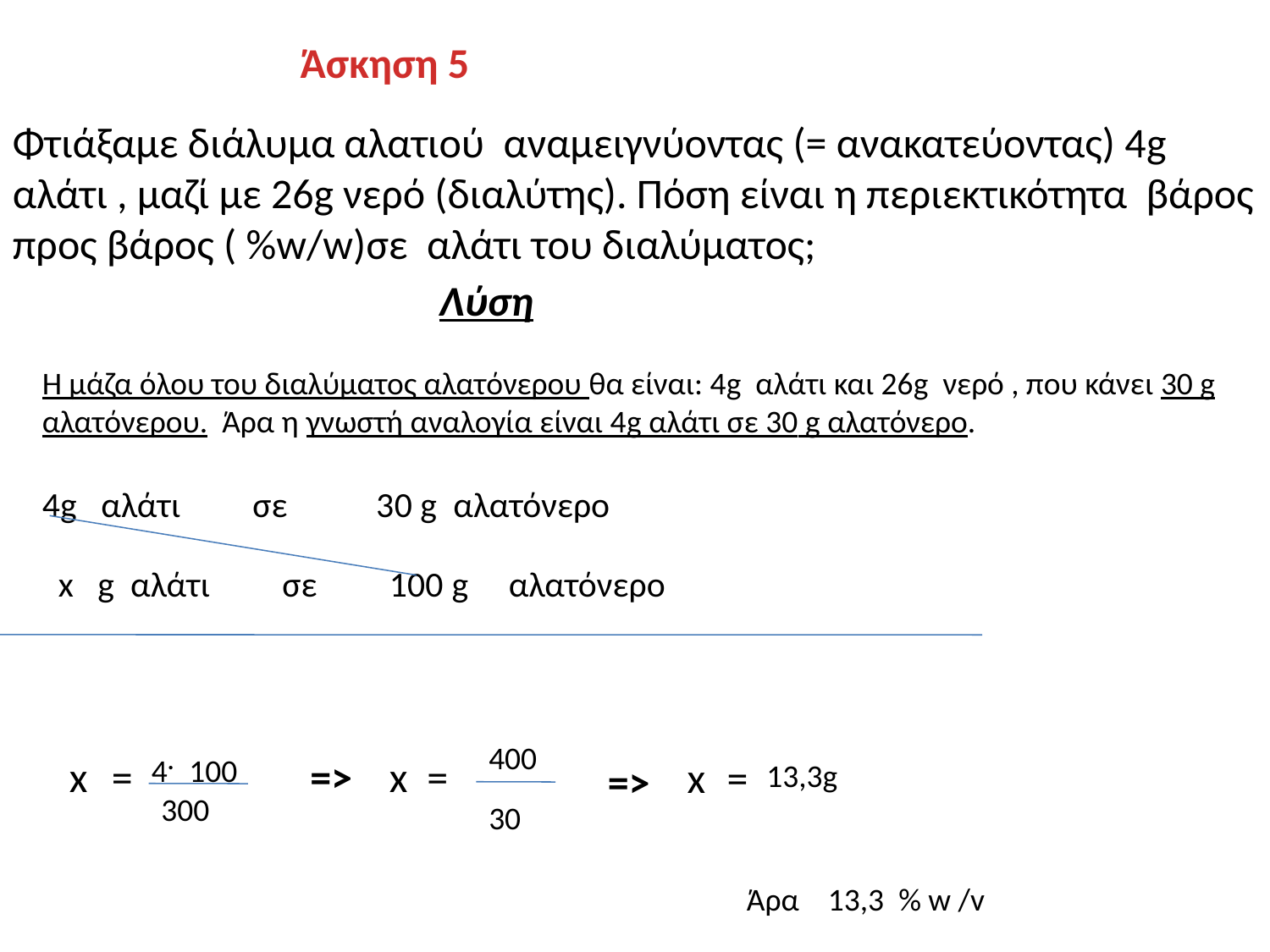

Άσκηση 5
Φτιάξαμε διάλυμα αλατιού  αναμειγνύοντας (= ανακατεύοντας) 4g  αλάτι , μαζί με 26g νερό (διαλύτης). Πόση είναι η περιεκτικότητα  βάρος προς βάρος ( %w/w)σε  αλάτι του διαλύματος;
Λύση
Η μάζα όλου του διαλύματος αλατόνερου θα είναι: 4g  αλάτι και 26g  νερό , που κάνει 30 g αλατόνερου.  Άρα η γνωστή αναλογία είναι 4g αλάτι σε 30 g αλατόνερο.
4g   αλάτι         σε           30 g  αλατόνερο
  x   g  αλάτι         σε         100 g     αλατόνερο
400
4.  100
 x
=
=>
x  =
x
=
=>
13,3g
300
30
Άρα    13,3  % w /v